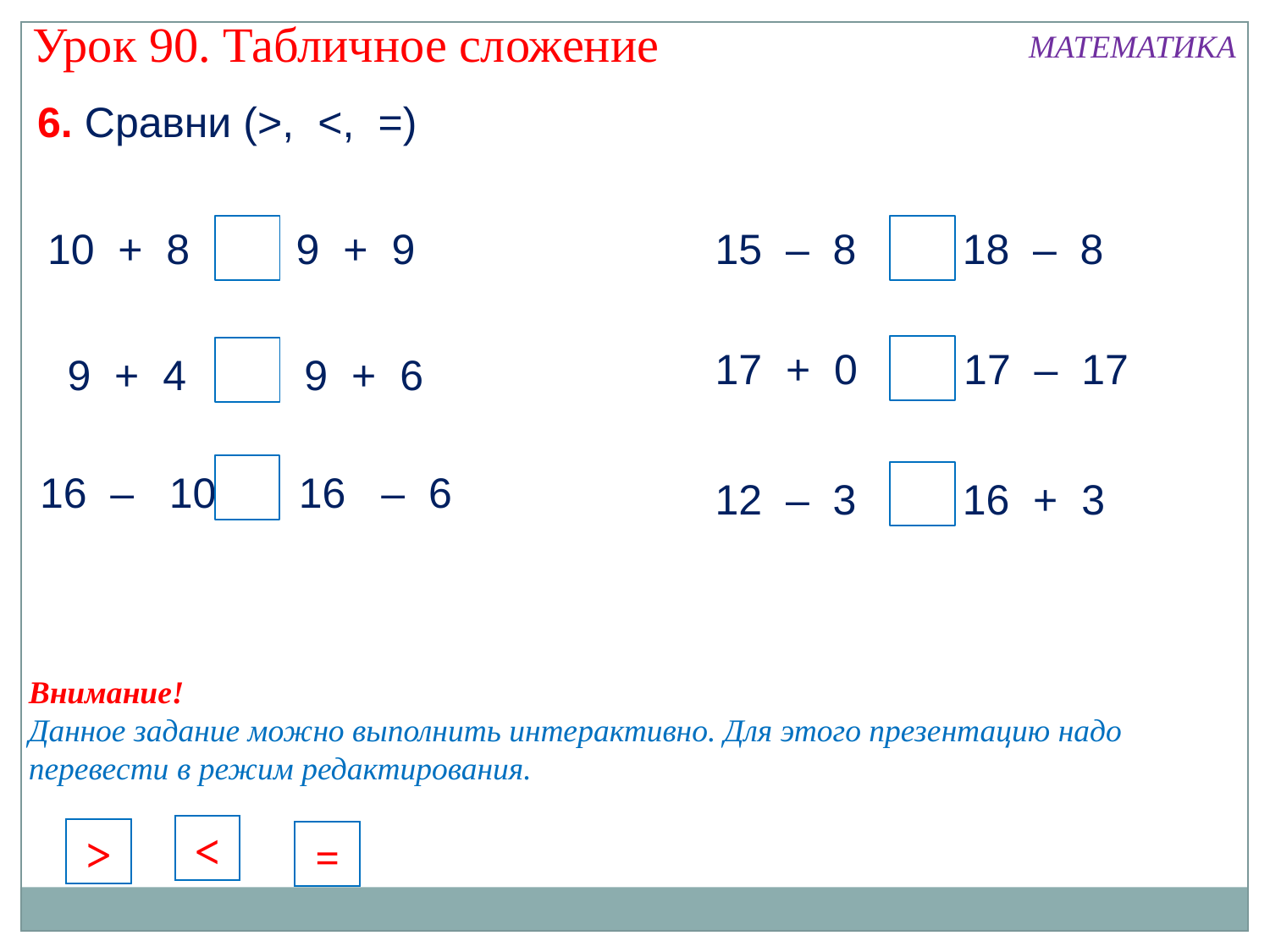

Урок 90. Табличное сложение
МАТЕМАТИКА
6. Сравни (>,  <,  =)
10  +  8         9  +  9
<
15  –  8         18  –  8
=
17  +  0         17  –  17
<
<
9  +  4          9  +  6
>
16  –   10       16   –  6

12  –  3         16  +  3
Внимание!
Данное задание можно выполнить интерактивно. Для этого презентацию надо перевести в режим редактирования.
<
<
<
<
<
<
>
>
>
=
=
=
=